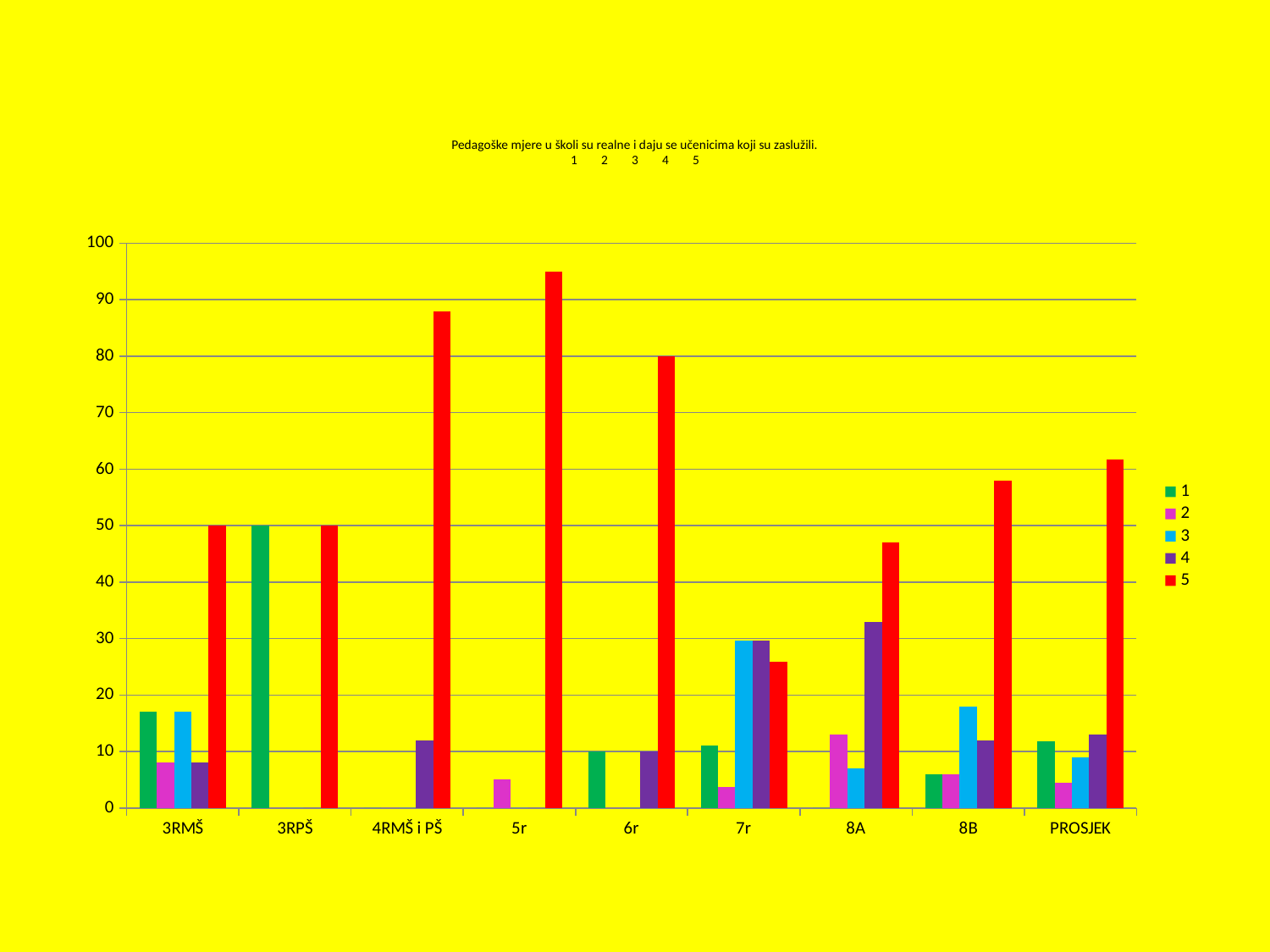

# Pedagoške mjere u školi su realne i daju se učenicima koji su zaslužili. 1	2	3	4	5

### Chart

| Category | 1 | 2 | 3 | 4 | 5 |
|---|---|---|---|---|---|
| 3RMŠ | 17.0 | 8.0 | 17.0 | 8.0 | 50.0 |
| 3RPŠ | 50.0 | 0.0 | 0.0 | 0.0 | 50.0 |
| 4RMŠ i PŠ | 0.0 | 0.0 | 0.0 | 12.0 | 88.0 |
| 5r | 0.0 | 5.0 | 0.0 | 0.0 | 95.0 |
| 6r | 10.0 | 0.0 | 0.0 | 10.0 | 80.0 |
| 7r | 11.1 | 3.7 | 29.6 | 29.6 | 25.9 |
| 8A | 0.0 | 13.0 | 7.0 | 33.0 | 47.0 |
| 8B | 6.0 | 6.0 | 18.0 | 12.0 | 58.0 |
| PROSJEK | 11.762500000000006 | 4.4624999999999995 | 8.950000000000003 | 13.075000000000006 | 61.73750000000001 |